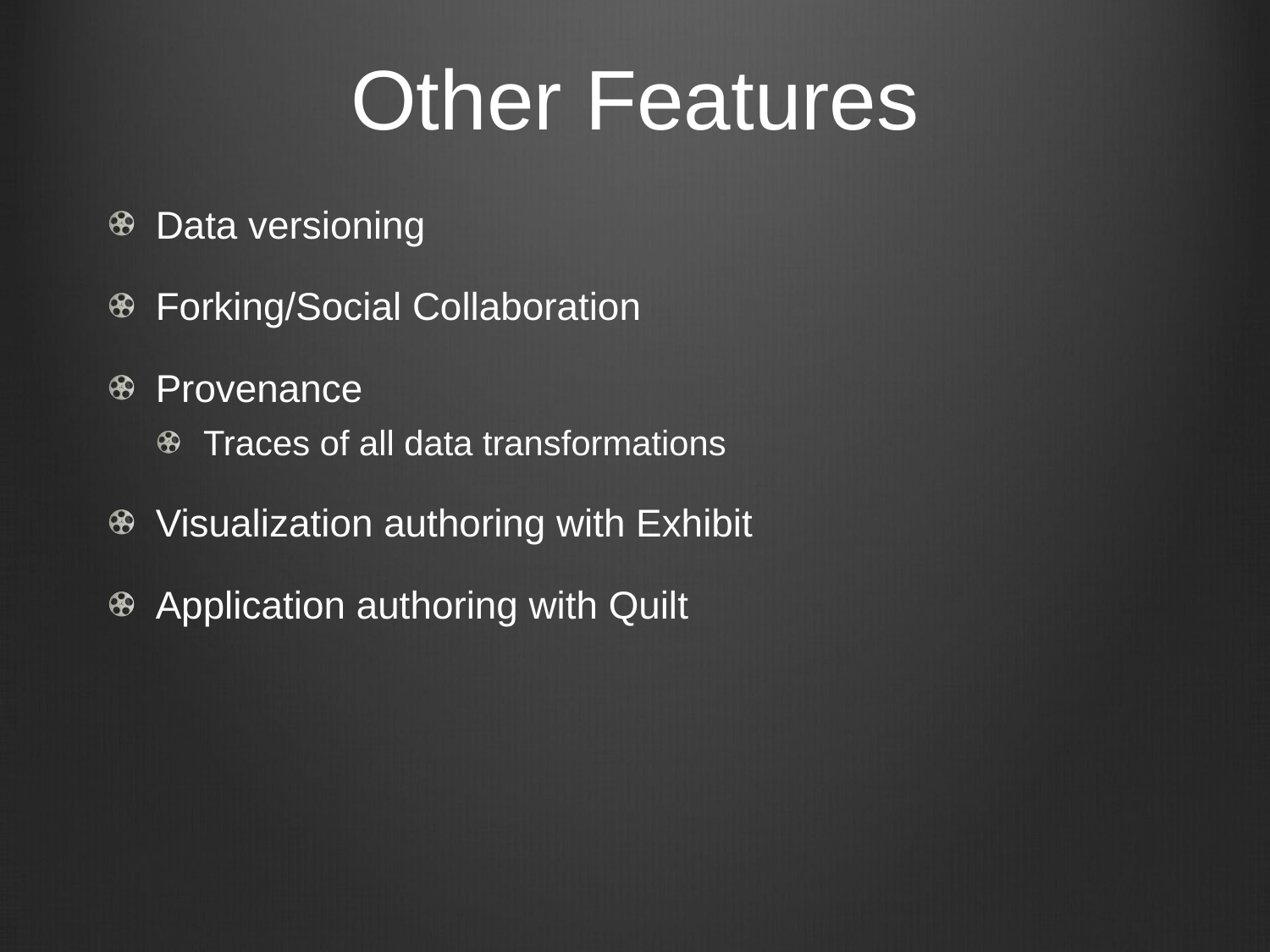

# Other Features
Data versioning
Forking/Social Collaboration
Provenance
Traces of all data transformations
Visualization authoring with Exhibit
Application authoring with Quilt